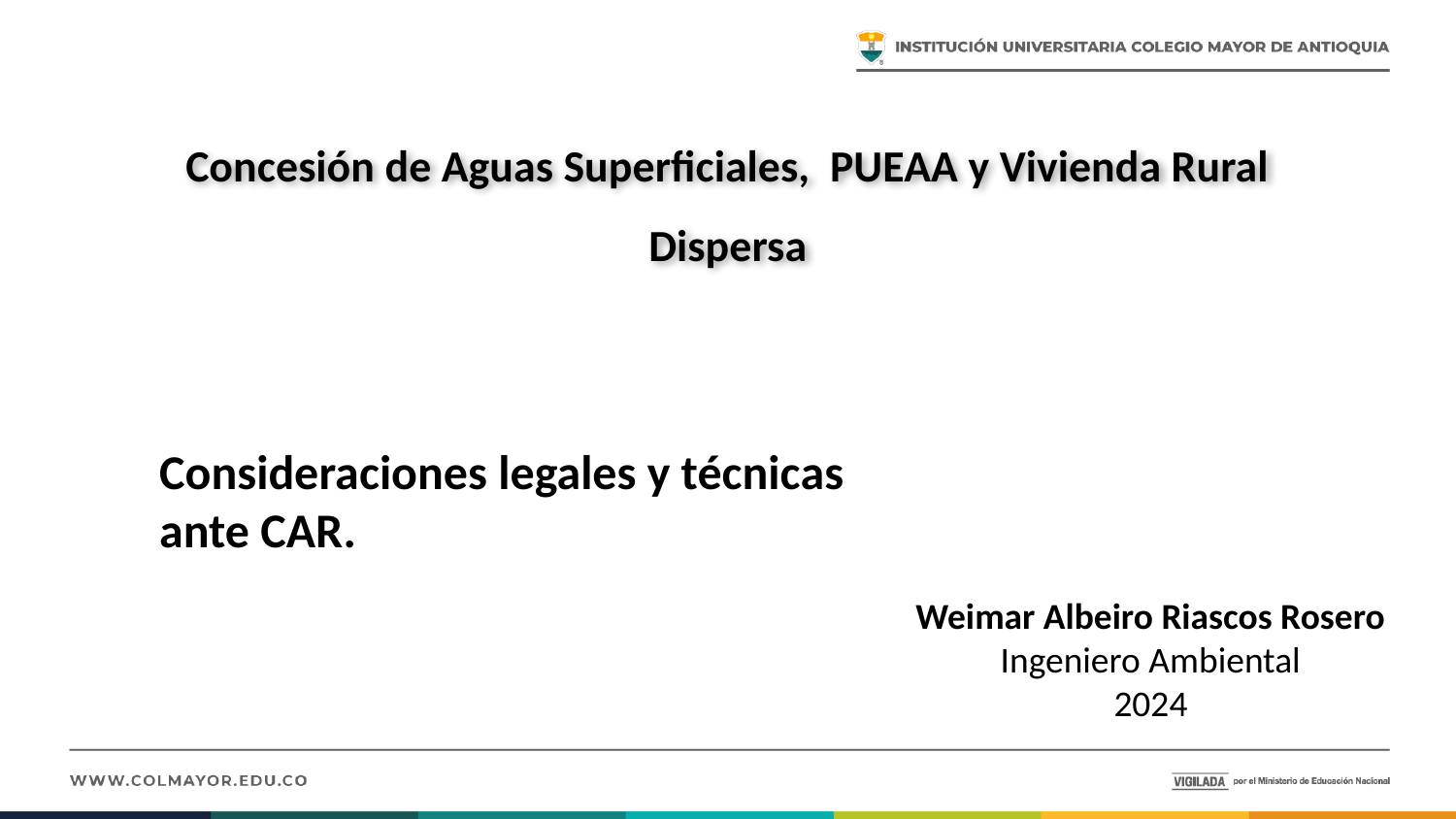

# Concesión de Aguas Superficiales,  PUEAA y Vivienda Rural Dispersa
Consideraciones legales y técnicas ante CAR.

Weimar Albeiro Riascos Rosero
Ingeniero Ambiental
2024